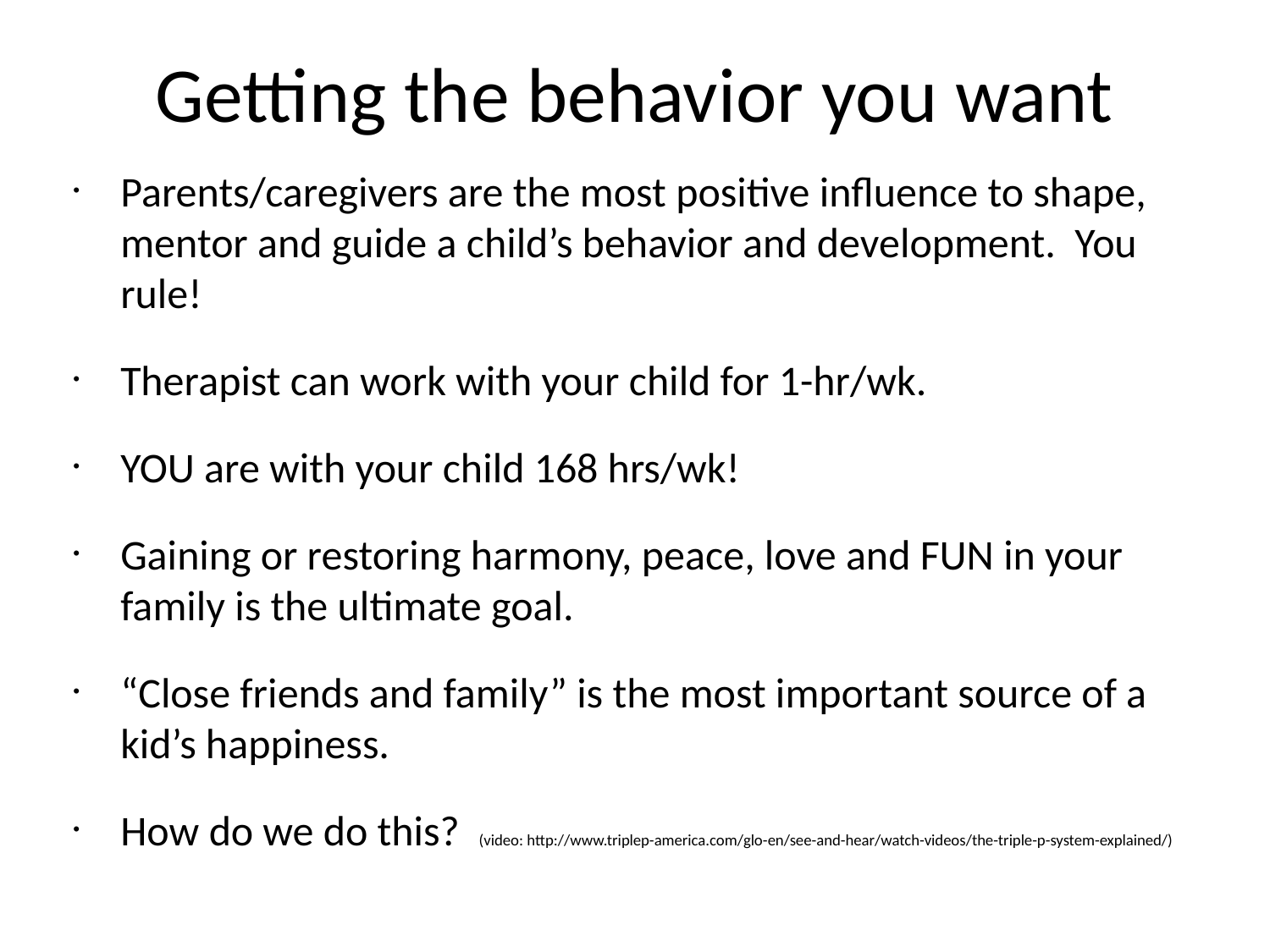

# Getting the behavior you want
Parents/caregivers are the most positive influence to shape, mentor and guide a child’s behavior and development.  You rule!
Therapist can work with your child for 1-hr/wk.
YOU are with your child 168 hrs/wk!
Gaining or restoring harmony, peace, love and FUN in your family is the ultimate goal.
“Close friends and family” is the most important source of a kid’s happiness.
How do we do this?  (video: http://www.triplep-america.com/glo-en/see-and-hear/watch-videos/the-triple-p-system-explained/)